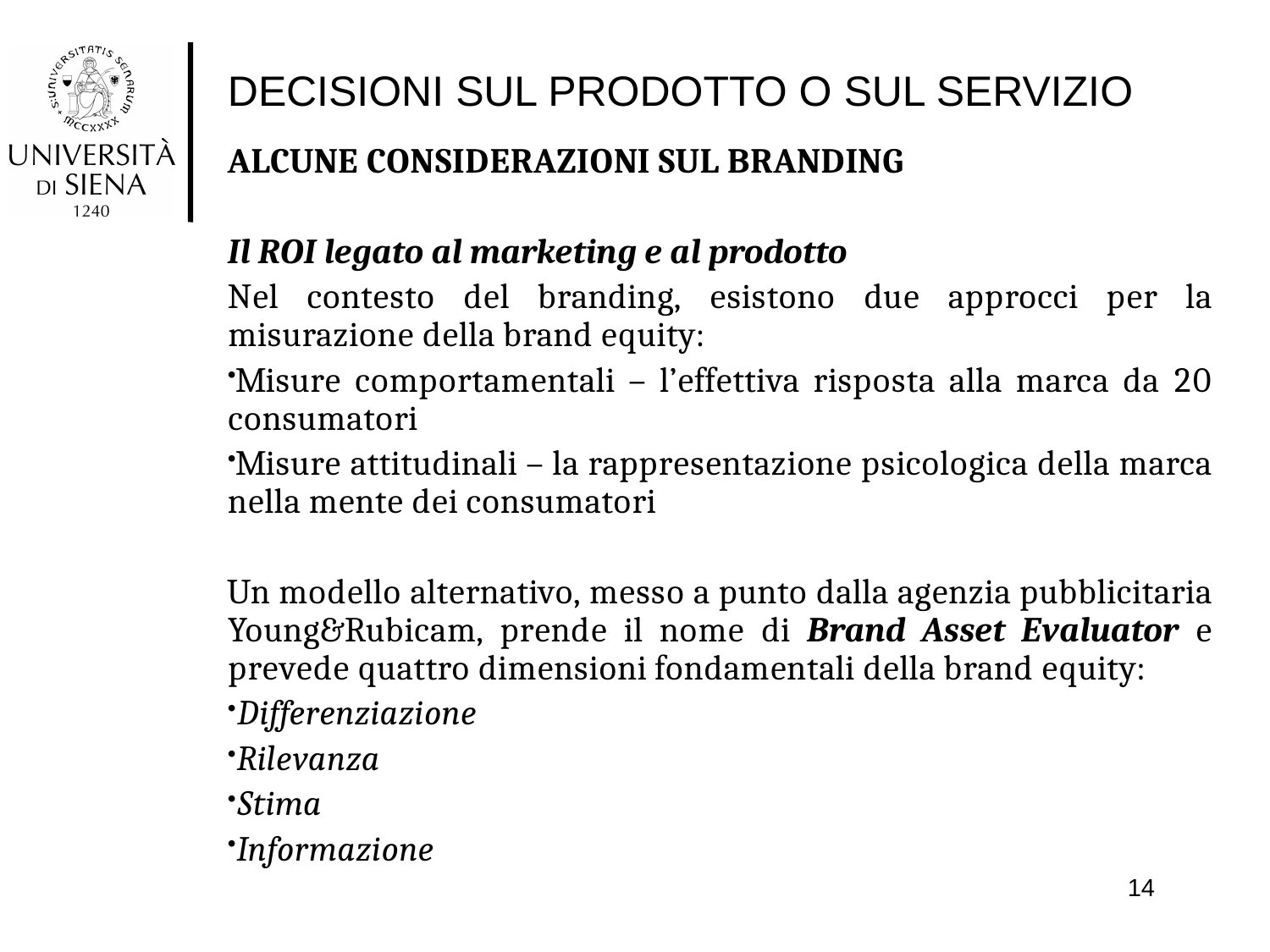

# DECISIONI SUL PRODOTTO O SUL SERVIZIO
ALCUNE CONSIDERAZIONI SUL BRANDING

Il ROI legato al marketing e al prodotto
Nel contesto del branding, esistono due approcci per la misurazione della brand equity:
Misure comportamentali – l’effettiva risposta alla marca da 20 consumatori
Misure attitudinali – la rappresentazione psicologica della marca nella mente dei consumatori

Un modello alternativo, messo a punto dalla agenzia pubblicitaria Young&Rubicam, prende il nome di Brand Asset Evaluator e prevede quattro dimensioni fondamentali della brand equity:
Differenziazione
Rilevanza
Stima
Informazione

14